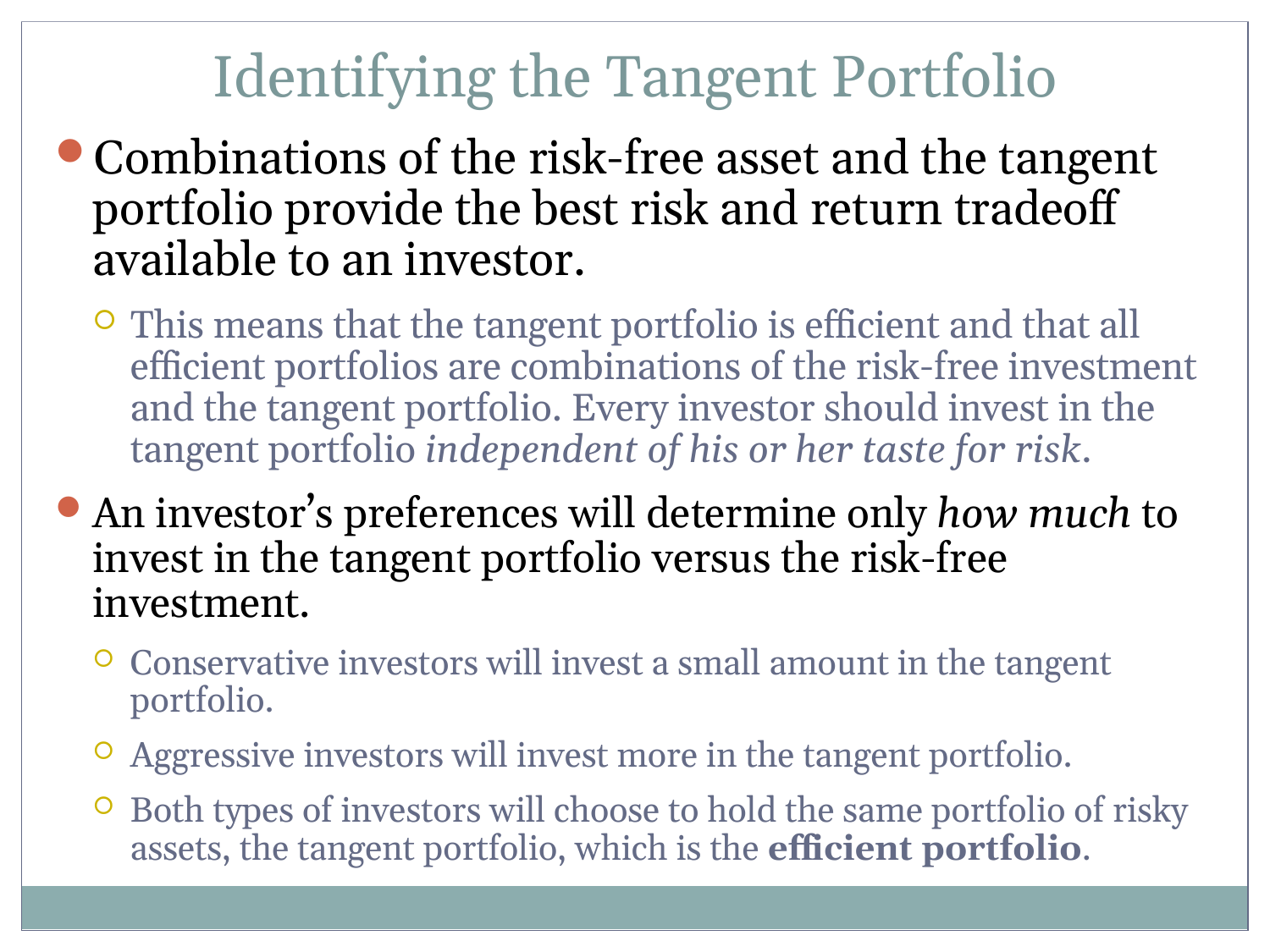

Identifying the Tangent Portfolio
Combinations of the risk-free asset and the tangent portfolio provide the best risk and return tradeoff available to an investor.
This means that the tangent portfolio is efficient and that all efficient portfolios are combinations of the risk-free investment and the tangent portfolio. Every investor should invest in the tangent portfolio independent of his or her taste for risk.
An investor’s preferences will determine only how much to invest in the tangent portfolio versus the risk-free investment.
Conservative investors will invest a small amount in the tangent portfolio.
Aggressive investors will invest more in the tangent portfolio.
Both types of investors will choose to hold the same portfolio of risky assets, the tangent portfolio, which is the efficient portfolio.